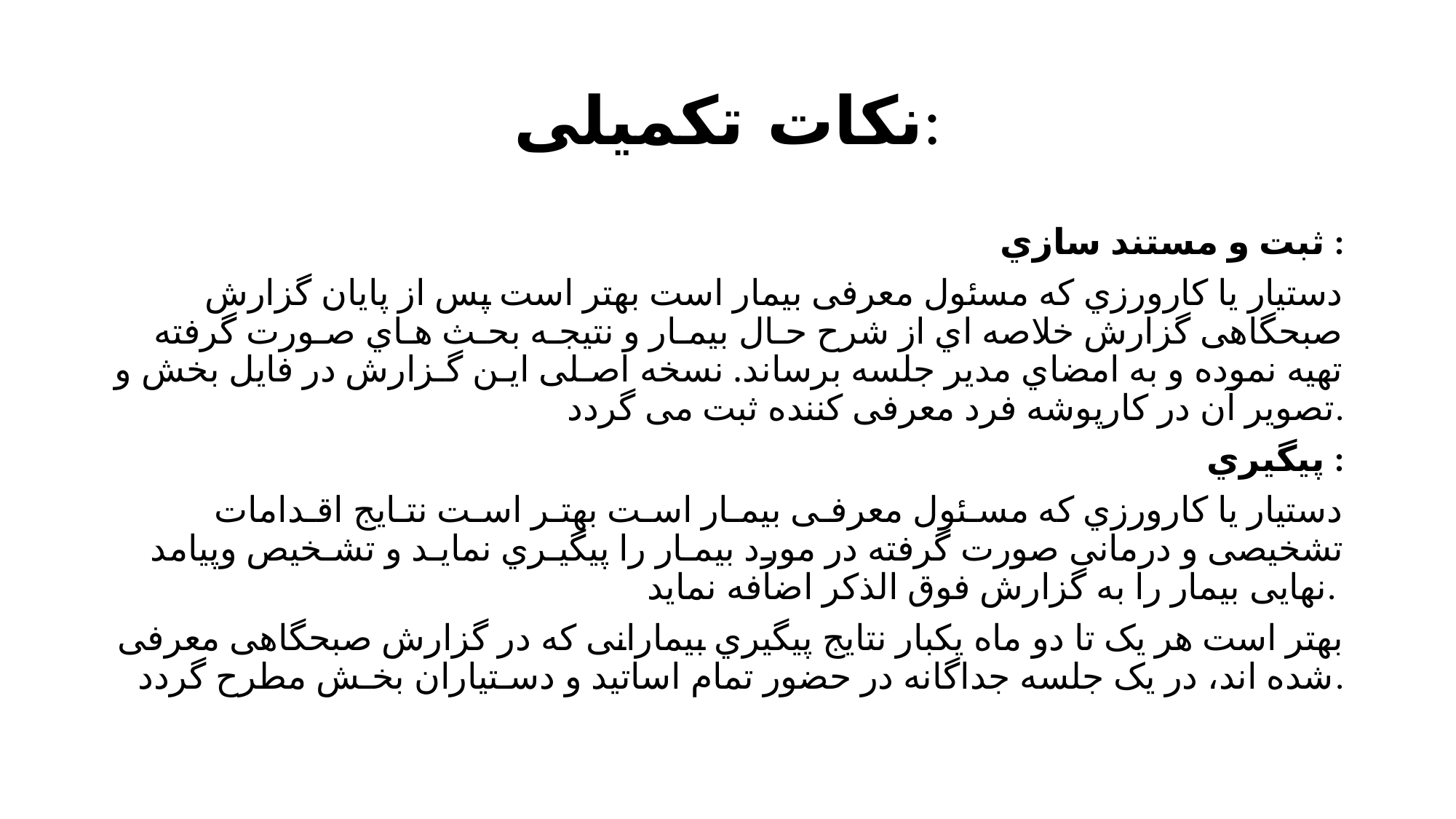

# نکات تکمیلی:
ثبت و مستند سازي :
 دستیار یا کارورزي که مسئول معرفی بیمار است بهتر است پس از پایان گزارش صبحگاهی گزارش خلاصه اي از شرح حـال بیمـار و نتیجـه بحـث هـاي صـورت گرفته تهیه نموده و به امضاي مدیر جلسه برساند. نسخه اصـلی ایـن گـزارش در فایل بخش و تصویر آن در کارپوشه فرد معرفی کننده ثبت می گردد.
 پیگیري :
 دستیار یا کارورزي که مسـئول معرفـی بیمـار اسـت بهتـر اسـت نتـایج اقـدامات تشخیصی و درمانی صورت گرفته در مورد بیمـار را پیگیـري نمایـد و تشـخیص وپیامد نهایی بیمار را به گزارش فوق الذکر اضافه نماید.
بهتر است هر یک تا دو ماه یکبار نتایج پیگیري بیمارانی که در گزارش صبحگاهی معرفی شده اند، در یک جلسه جداگانه در حضور تمام اساتید و دسـتیاران بخـش مطرح گردد.